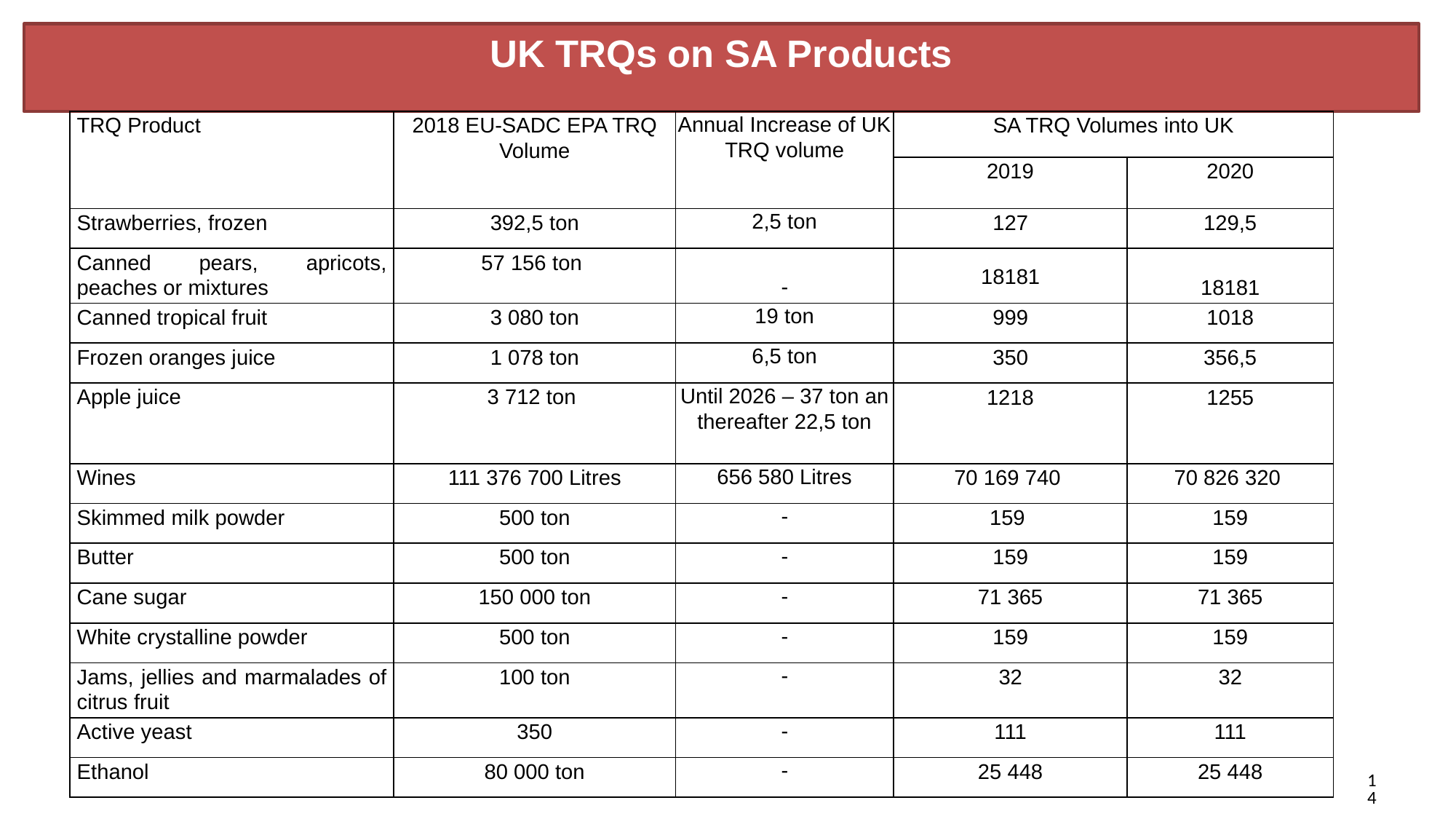

# UK TRQs on SA Products
| TRQ Product | 2018 EU-SADC EPA TRQ Volume | Annual Increase of UK TRQ volume | SA TRQ Volumes into UK |  |
| --- | --- | --- | --- | --- |
|  |  |  | 2019 | 2020 |
| Strawberries, frozen | 392,5 ton | 2,5 ton | 127 | 129,5 |
| Canned pears, apricots, peaches or mixtures | 57 156 ton | - | 18181 | 18181 |
| Canned tropical fruit | 3 080 ton | 19 ton | 999 | 1018 |
| Frozen oranges juice | 1 078 ton | 6,5 ton | 350 | 356,5 |
| Apple juice | 3 712 ton | Until 2026 – 37 ton an thereafter 22,5 ton | 1218 | 1255 |
| Wines | 111 376 700 Litres | 656 580 Litres | 70 169 740 | 70 826 320 |
| Skimmed milk powder | 500 ton | - | 159 | 159 |
| Butter | 500 ton | - | 159 | 159 |
| Cane sugar | 150 000 ton | - | 71 365 | 71 365 |
| White crystalline powder | 500 ton | - | 159 | 159 |
| Jams, jellies and marmalades of citrus fruit | 100 ton | - | 32 | 32 |
| Active yeast | 350 | - | 111 | 111 |
| Ethanol | 80 000 ton | - | 25 448 | 25 448 |

14